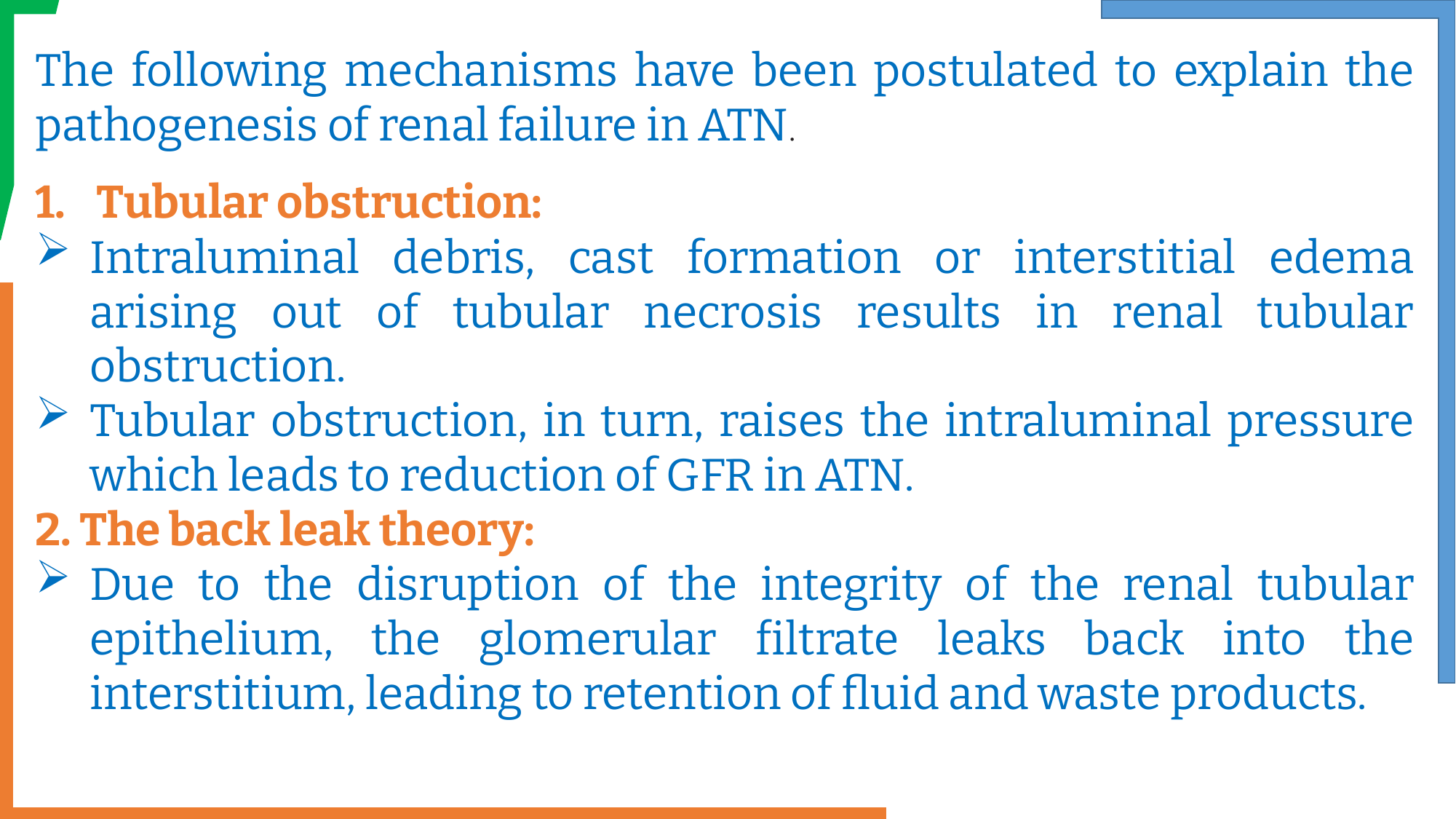

The following mechanisms have been postulated to explain the pathogenesis of renal failure in ATN.
Tubular obstruction:
Intraluminal debris, cast formation or interstitial edema arising out of tubular necrosis results in renal tubular obstruction.
Tubular obstruction, in turn, raises the intraluminal pressure which leads to reduction of GFR in ATN.
2. The back leak theory:
Due to the disruption of the integrity of the renal tubular epithelium, the glomerular filtrate leaks back into the interstitium, leading to retention of fluid and waste products.